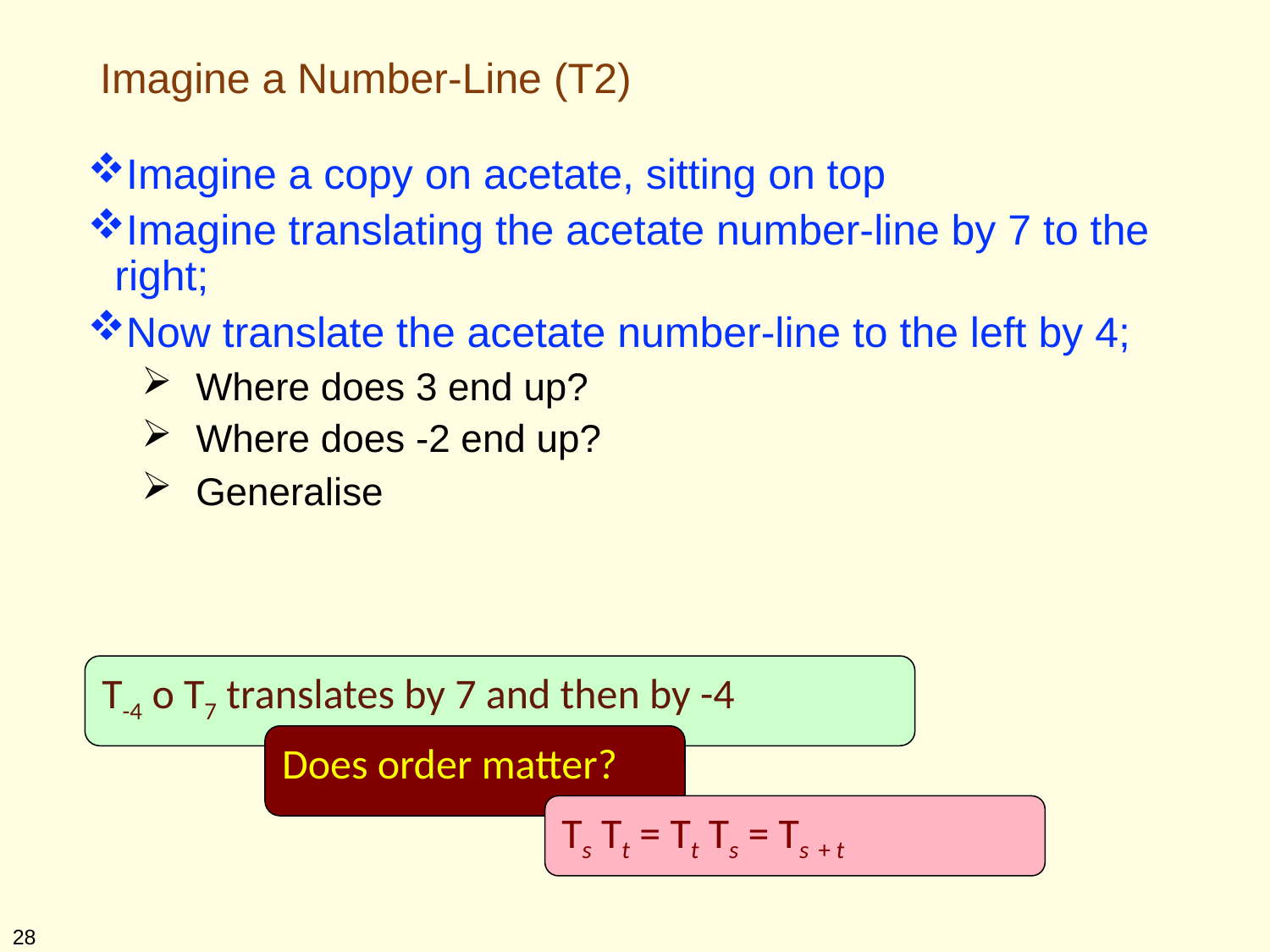

# Imagine a Number-Line (T2)
Imagine a copy on acetate, sitting on top
Imagine translating the acetate number-line by 7 to the right;
Now translate the acetate number-line to the left by 4;
Where does 3 end up?
Where does -2 end up?
Generalise
T-4 o T7 translates by 7 and then by -4
Does order matter?
Ts Tt = Tt Ts = Ts + t